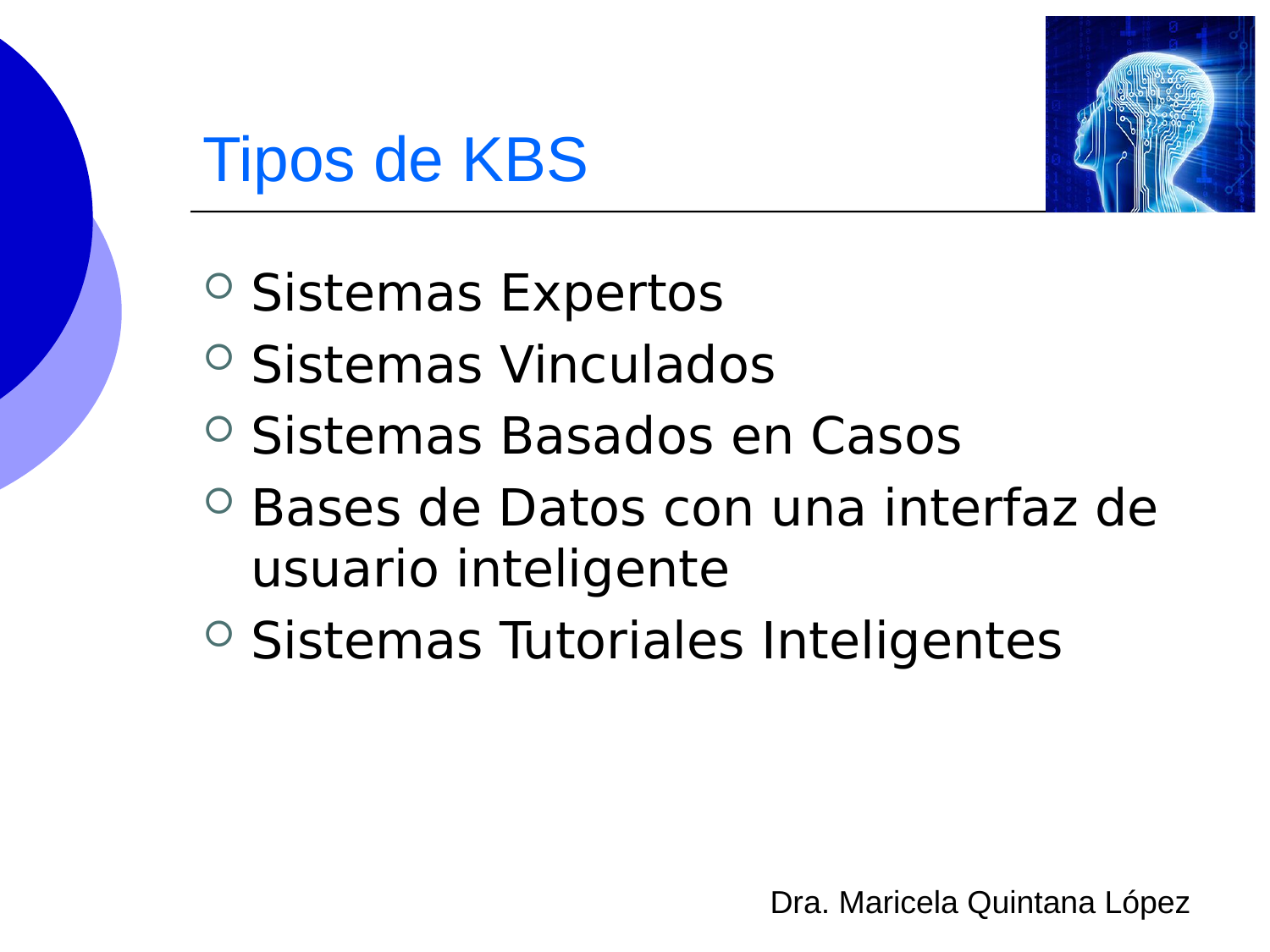

# Tipos de KBS
Sistemas Expertos
Sistemas Vinculados
Sistemas Basados en Casos
Bases de Datos con una interfaz de usuario inteligente
Sistemas Tutoriales Inteligentes